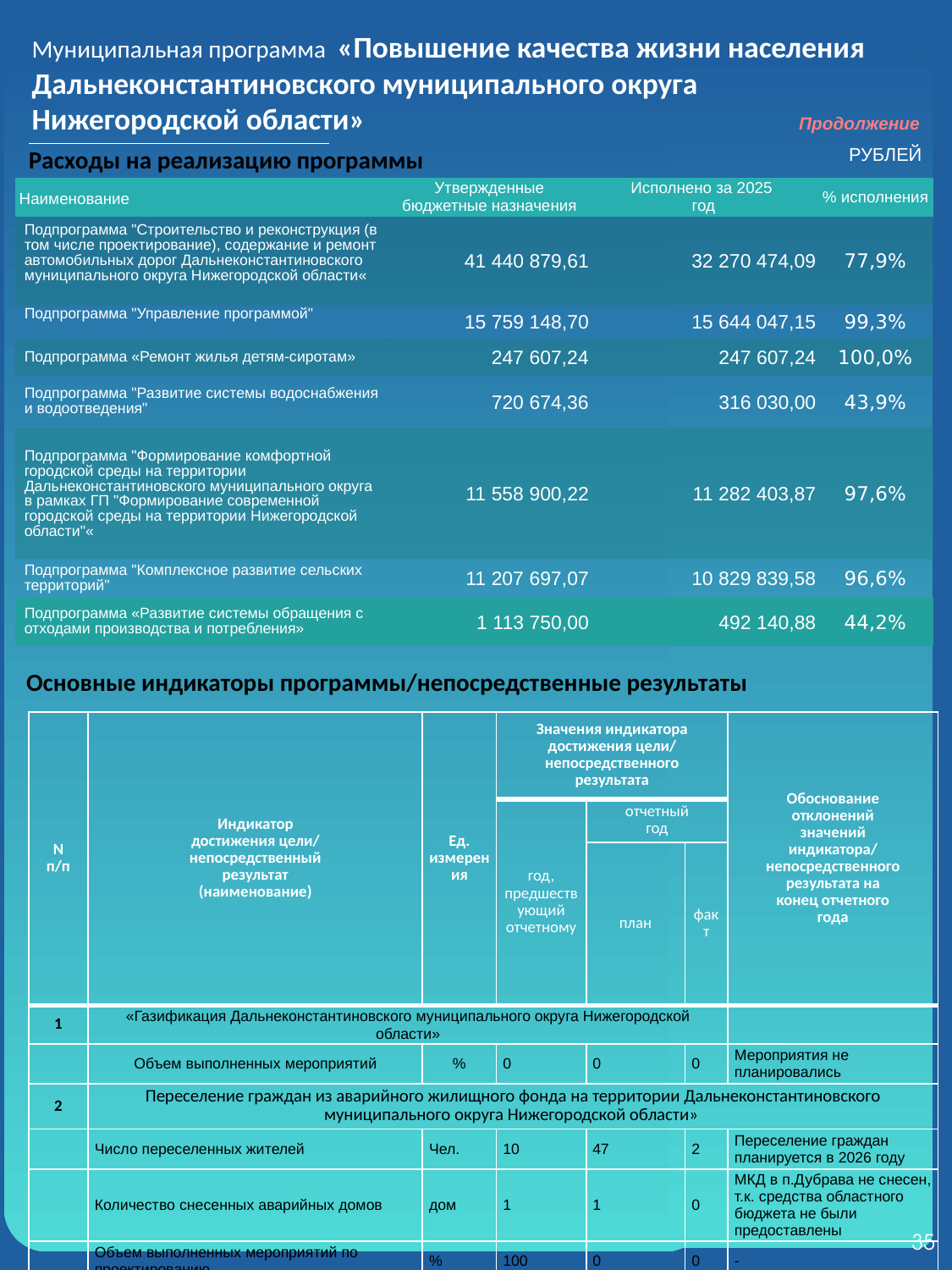

Муниципальная программа  «Повышение качества жизни населения Дальнеконстантиновского муниципального округа Нижегородской области»

Продолжение

РУБЛЕЙ
Расходы на реализацию программы
| Наименование | Утвержденные бюджетные назначения | Исполнено за 2025 год | % исполнения |
| --- | --- | --- | --- |
| Подпрограмма "Строительство и реконструкция (в том числе проектирование), содержание и ремонт автомобильных дорог Дальнеконстантиновского муниципального округа Нижегородской области« | 41 440 879,61 | 32 270 474,09 | 77,9% |
| Подпрограмма "Управление программой" | 15 759 148,70 | 15 644 047,15 | 99,3% |
| Подпрограмма «Ремонт жилья детям-сиротам» | 247 607,24 | 247 607,24 | 100,0% |
| Подпрограмма "Развитие системы водоснабжения и водоотведения" | 720 674,36 | 316 030,00 | 43,9% |
| Подпрограмма "Формирование комфортной городской среды на территории Дальнеконстантиновского муниципального округа в рамках ГП "Формирование современной городской среды на территории Нижегородской области"« | 11 558 900,22 | 11 282 403,87 | 97,6% |
| Подпрограмма "Комплексное развитие сельских территорий" | 11 207 697,07 | 10 829 839,58 | 96,6% |
| Подпрограмма «Развитие системы обращения с отходами производства и потребления» | 1 113 750,00 | 492 140,88 | 44,2% |
Основные индикаторы программы/непосредственные результаты
| N п/п | Индикатор достижения цели/ непосредственный результат (наименование) | Ед. измерения | Значения индикатора достижения цели/ непосредственного результата |  |  | Обоснование отклонений значений индикатора/ непосредственного результата на конец отчетного года |
| --- | --- | --- | --- | --- | --- | --- |
|  |  |  | год, предшествующий отчетному | отчетный год |  |  |
|  |  |  |  | план | факт |  |
| 1 | «Газификация Дальнеконстантиновского муниципального округа Нижегородской области» |  |  |  |  |  |
|  | Объем выполненных мероприятий | % | 0 | 0 | 0 | Мероприятия не планировались |
| 2 | Переселение граждан из аварийного жилищного фонда на территории Дальнеконстантиновского муниципального округа Нижегородской области» |  |  |  |  |  |
|  | Число переселенных жителей | Чел. | 10 | 47 | 2 | Переселение граждан планируется в 2026 году |
|  | Количество снесенных аварийных домов | дом | 1 | 1 | 0 | МКД в п.Дубрава не снесен, т.к. средства областного бюджета не были предоставлены |
|  | Объем выполненных мероприятий по проектированию | % | 100 | 0 | 0 | - |
|  | Число переселенных граждан в п.Нижегородец | Чел. | 0 | 31 | 0 | Переселение граждан из аварийного дома в п.Нижегородец планируется в 2026 году |
35